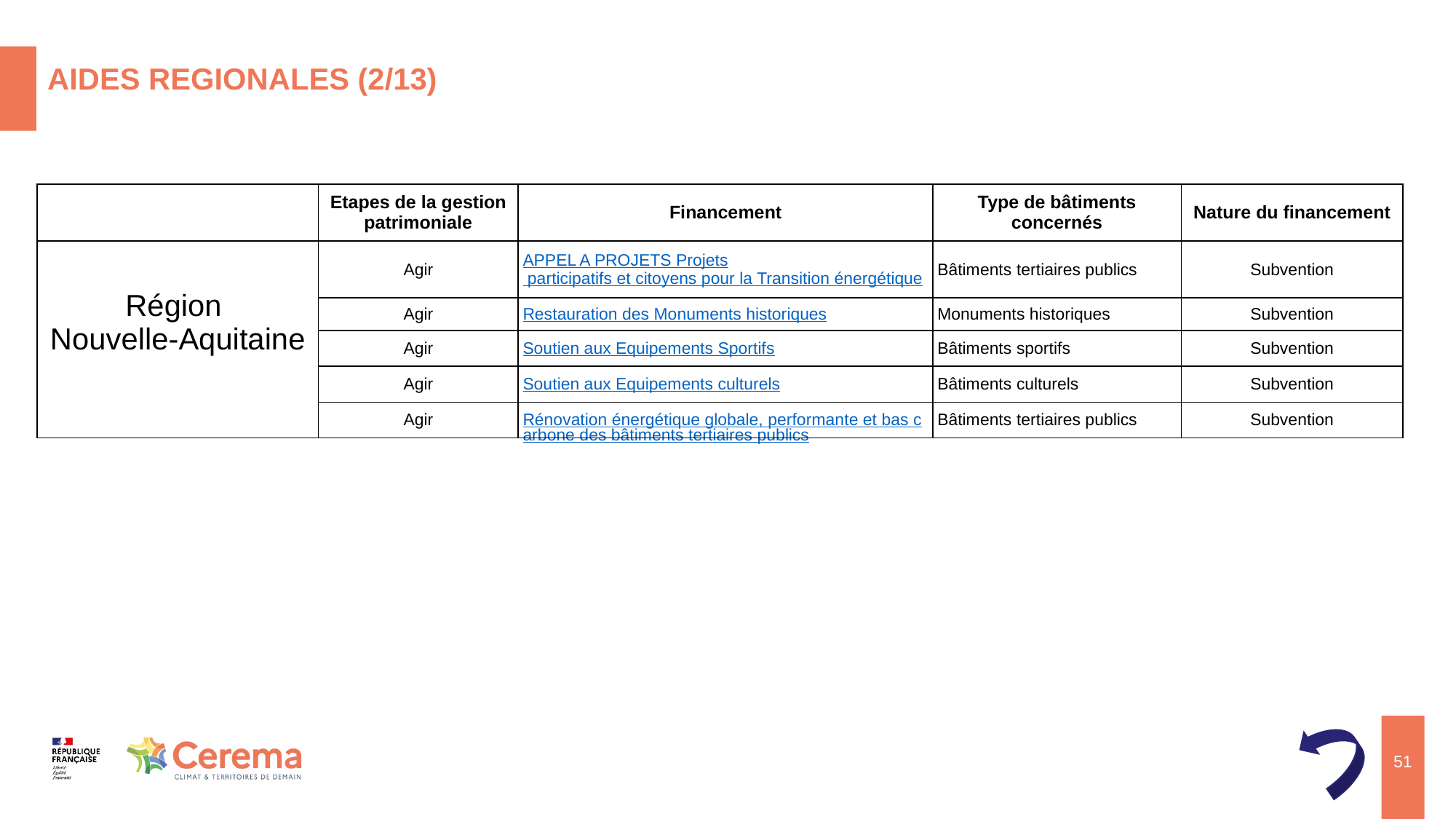

# AIDES REGIONALES (2/13)
|  | Etapes de la gestion patrimoniale | Financement | Type de bâtiments concernés | Nature du financement |
| --- | --- | --- | --- | --- |
| Région Nouvelle-Aquitaine | Agir | APPEL A PROJETS Projets participatifs et citoyens pour la Transition énergétique | Bâtiments tertiaires publics | Subvention |
|  | Agir | Restauration des Monuments historiques | Monuments historiques | Subvention |
|  | Agir | Soutien aux Equipements Sportifs | Bâtiments sportifs | Subvention |
|  | Agir | Soutien aux Equipements culturels | Bâtiments culturels | Subvention |
|  | Agir | Rénovation énergétique globale, performante et bas carbone des bâtiments tertiaires publics | Bâtiments tertiaires publics | Subvention |

51